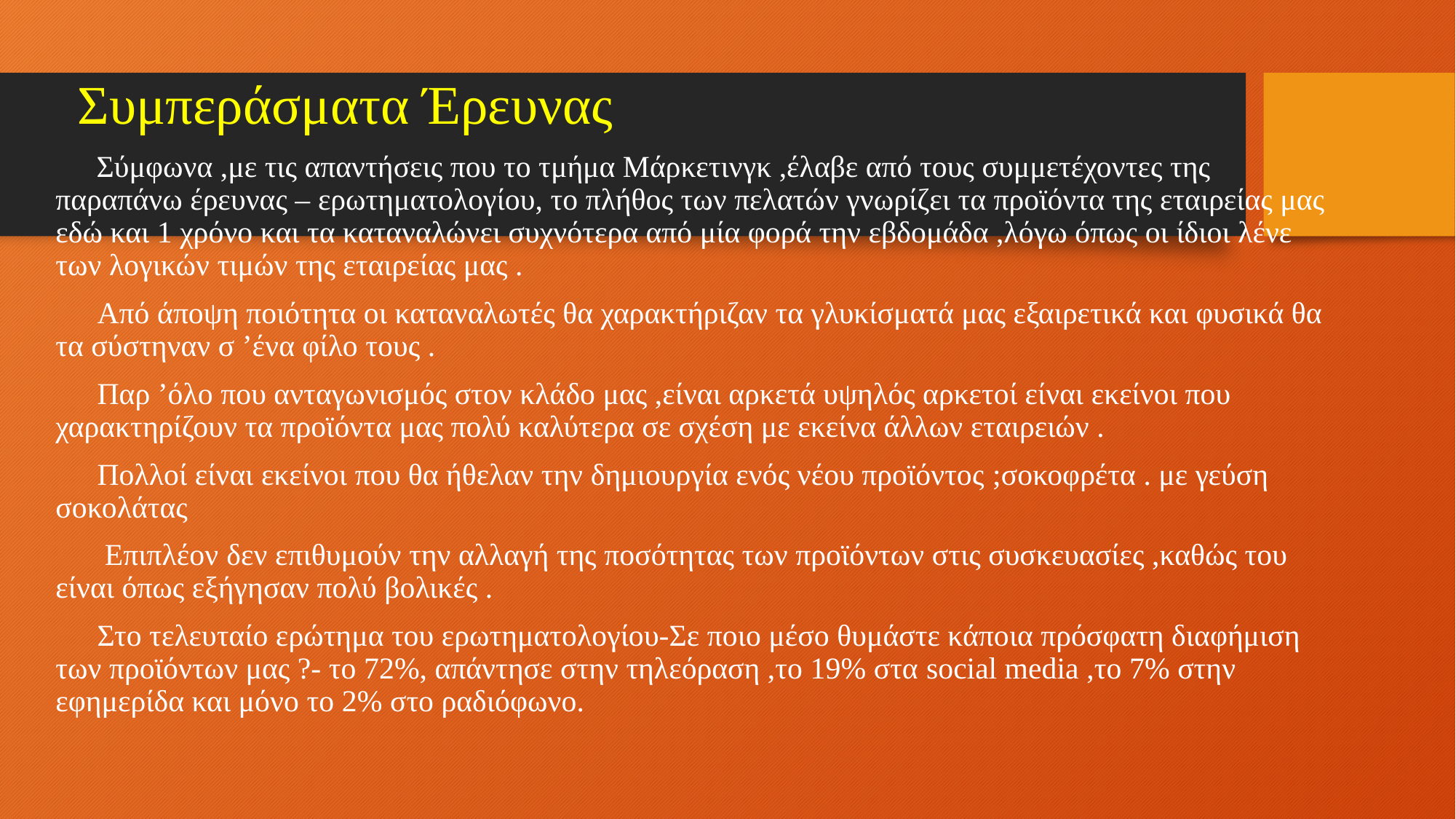

# Συμπεράσματα Έρευνας
               Σύμφωνα ,με τις απαντήσεις που το τμήμα Μάρκετινγκ ,έλαβε από τους συμμετέχοντες της παραπάνω έρευνας – ερωτηματολογίου, το πλήθος των πελατών γνωρίζει τα προϊόντα της εταιρείας μας εδώ και 1 χρόνο και τα καταναλώνει συχνότερα από μία φορά την εβδομάδα ,λόγω όπως οι ίδιοι λένε των λογικών τιμών της εταιρείας μας .
         Από άποψη ποιότητα οι καταναλωτές θα χαρακτήριζαν τα γλυκίσματά μας εξαιρετικά και φυσικά θα τα σύστηναν σ ’ένα φίλο τους .
         Παρ ’όλο που ανταγωνισμός στον κλάδο μας ,είναι αρκετά υψηλός αρκετοί είναι εκείνοι που χαρακτηρίζουν τα προϊόντα μας πολύ καλύτερα σε σχέση με εκείνα άλλων εταιρειών .
         Πολλοί είναι εκείνοι που θα ήθελαν την δημιουργία ενός νέου προϊόντος ;σοκοφρέτα . με γεύση σοκολάτας
          Επιπλέον δεν επιθυμούν την αλλαγή της ποσότητας των προϊόντων στις συσκευασίες ,καθώς του είναι όπως εξήγησαν πολύ βολικές .
         Στο τελευταίο ερώτημα του ερωτηματολογίου-Σε ποιο μέσο θυμάστε κάποια πρόσφατη διαφήμιση των προϊόντων μας ?- το 72%, απάντησε στην τηλεόραση ,το 19% στα social media ,το 7% στην εφημερίδα και μόνο το 2% στο ραδιόφωνο.